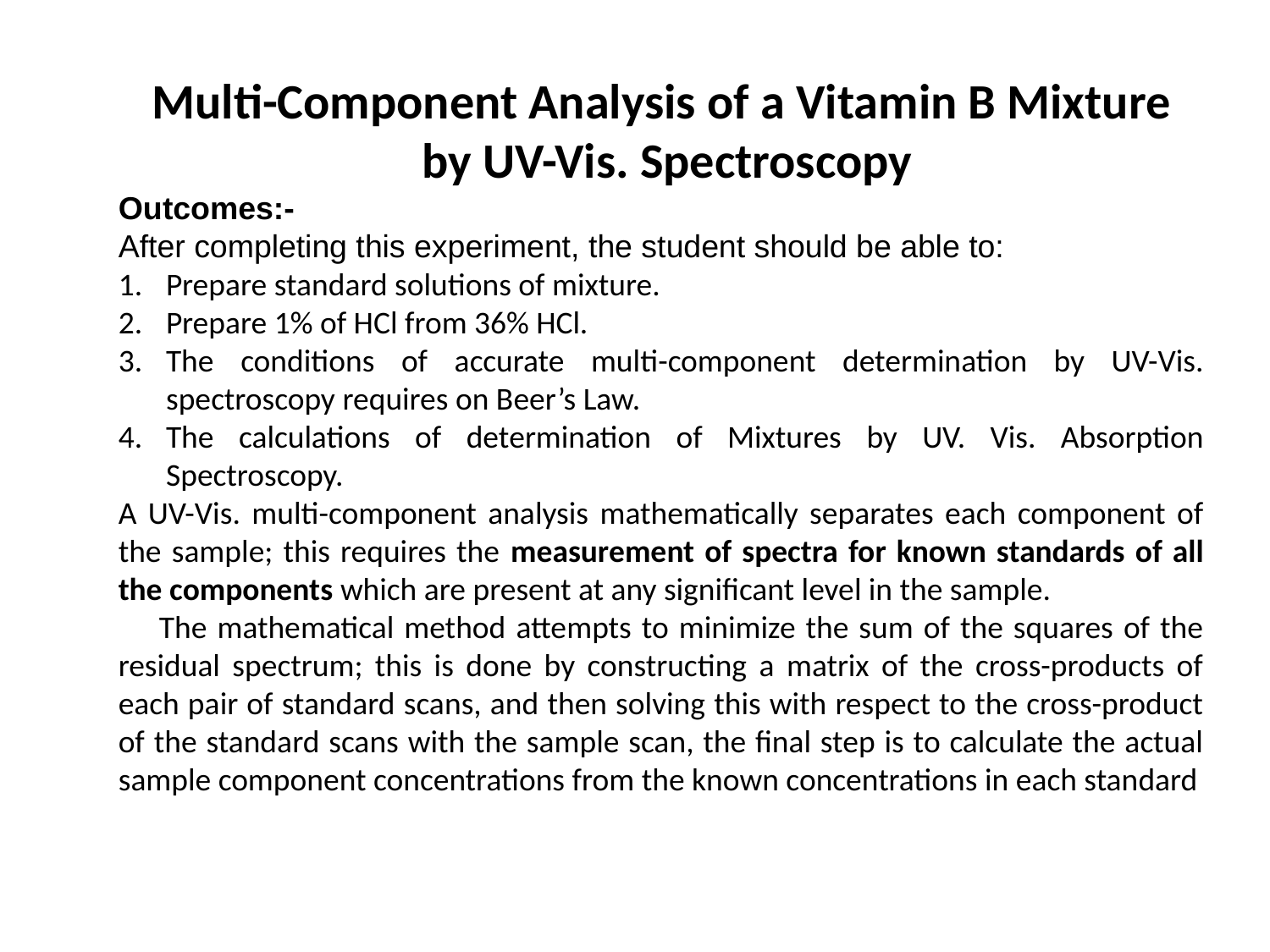

Multi-Component Analysis of a Vitamin B Mixture
 by UV-Vis. Spectroscopy
Outcomes:-
After completing this experiment, the student should be able to:
Prepare standard solutions of mixture.
Prepare 1% of HCl from 36% HCl.
The conditions of accurate multi-component determination by UV-Vis. spectroscopy requires on Beer’s Law.
The calculations of determination of Mixtures by UV. Vis. Absorption Spectroscopy.
A UV-Vis. multi-component analysis mathematically separates each component of the sample; this requires the measurement of spectra for known standards of all the components which are present at any significant level in the sample.
    The mathematical method attempts to minimize the sum of the squares of the residual spectrum; this is done by constructing a matrix of the cross-products of each pair of standard scans, and then solving this with respect to the cross-product of the standard scans with the sample scan, the final step is to calculate the actual sample component concentrations from the known concentrations in each standard